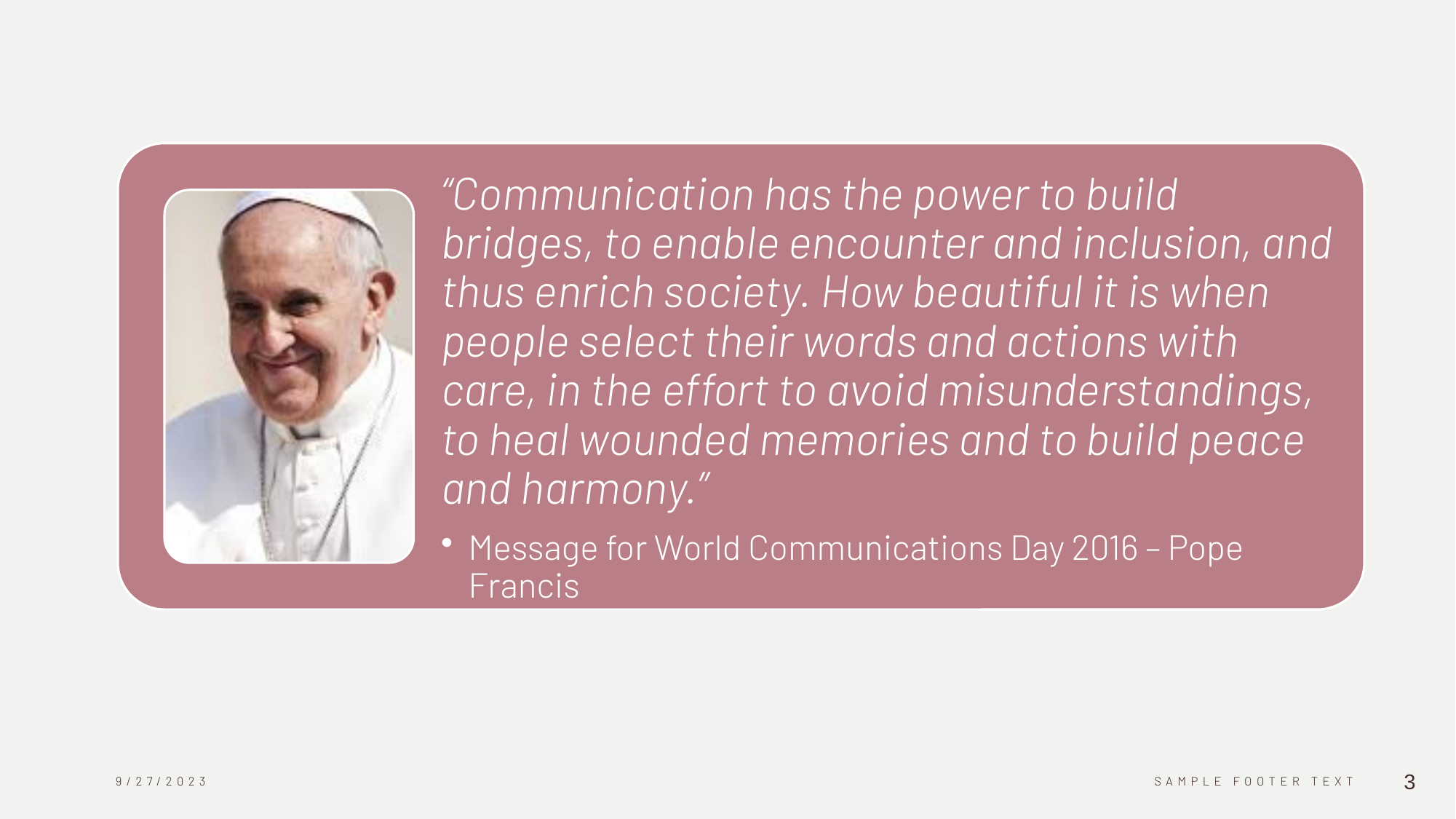

“Communication has the power to build bridges, to enable encounter and inclusion, and thus enrich society. How beautiful it is when people select their words and actions with care, in the effort to avoid misunderstandings, to heal wounded memories and to build peace and harmony.”
Message for World Communications Day 2016 – Pope Francis
9/27/2023
Sample Footer Text
3